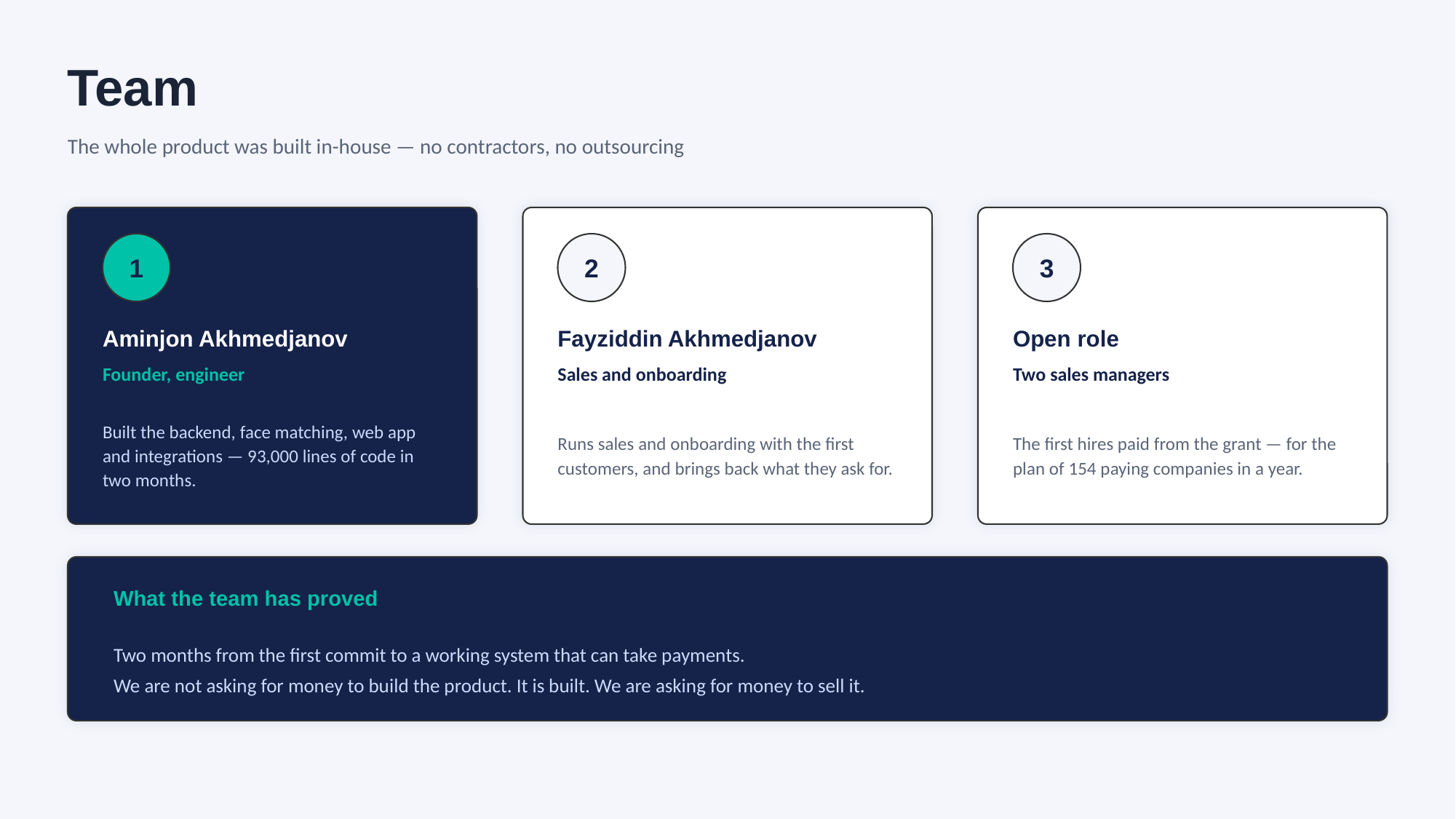

Team
The whole product was built in-house — no contractors, no outsourcing

1

2

3
Aminjon Akhmedjanov
Fayziddin Akhmedjanov
Open role
Founder, engineer
Sales and onboarding
Two sales managers
Built the backend, face matching, web app and integrations — 93,000 lines of code in two months.
Runs sales and onboarding with the first customers, and brings back what they ask for.
The first hires paid from the grant — for the plan of 154 paying companies in a year.

What the team has proved
Two months from the first commit to a working system that can take payments.
We are not asking for money to build the product. It is built. We are asking for money to sell it.